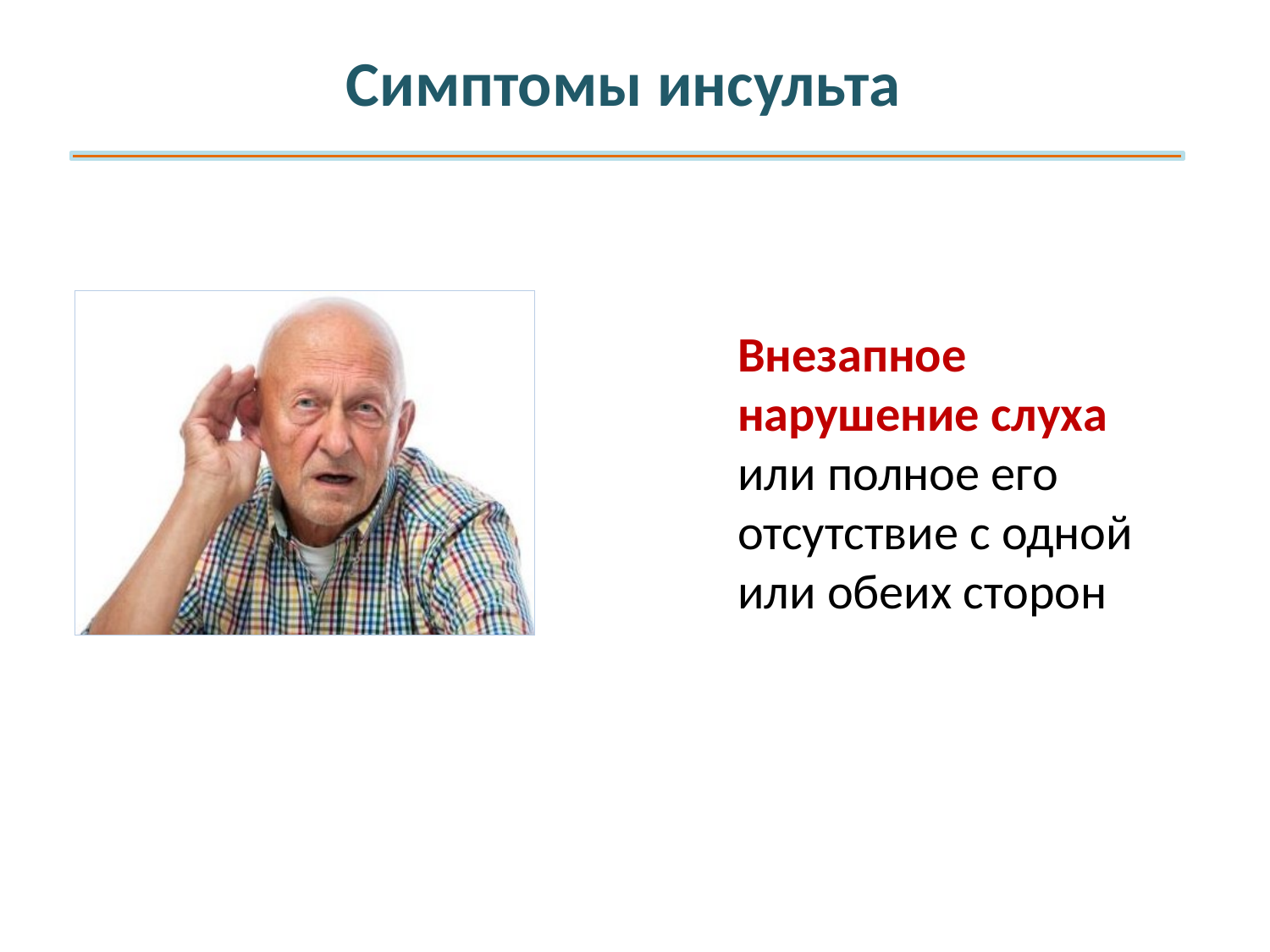

# Симптомы инсульта

Внезапное нарушение слуха или полное его отсутствие с одной или обеих сторон